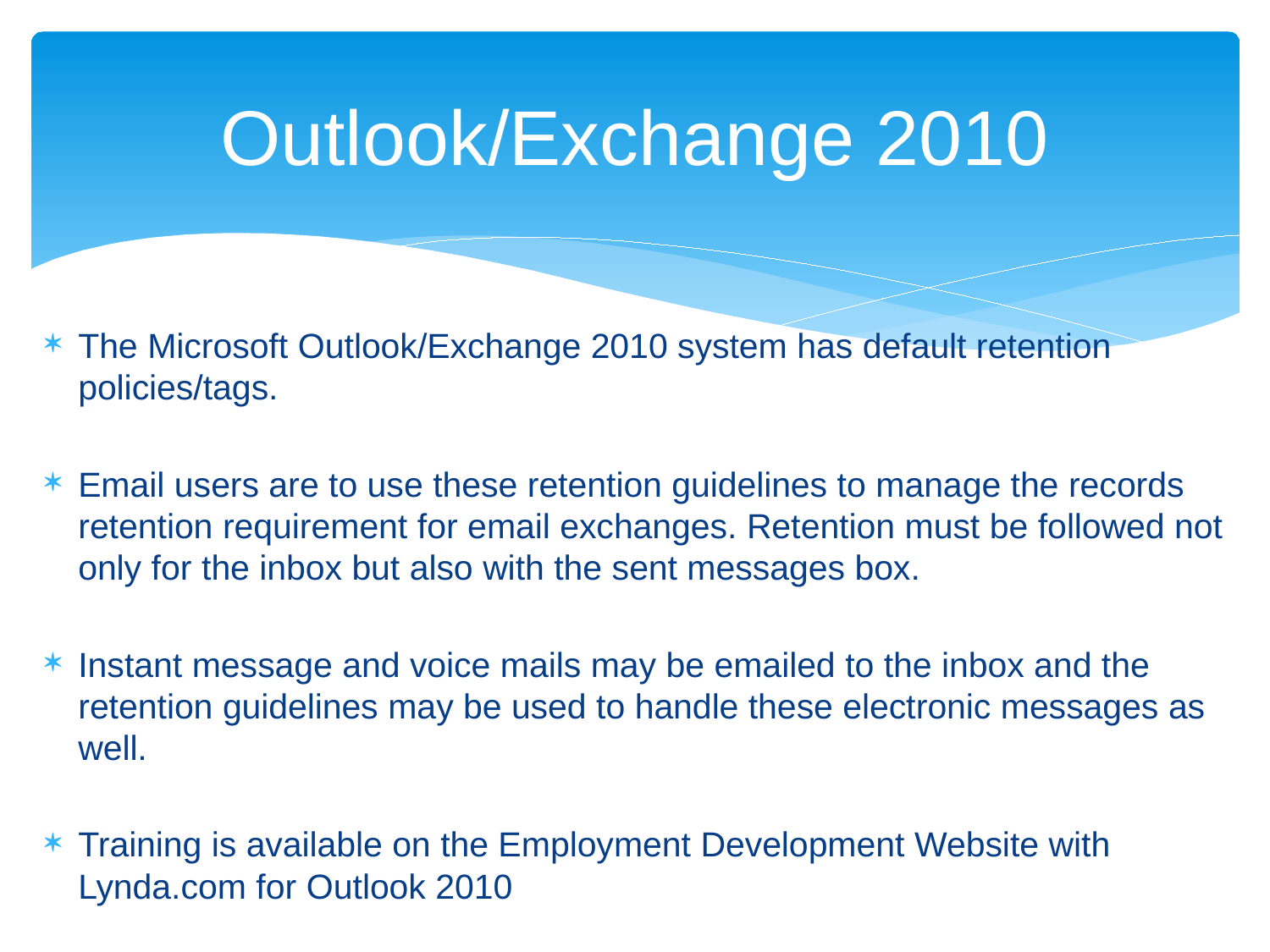

# Outlook/Exchange 2010
The Microsoft Outlook/Exchange 2010 system has default retention policies/tags.

Email users are to use these retention guidelines to manage the records retention requirement for email exchanges. Retention must be followed not only for the inbox but also with the sent messages box.

Instant message and voice mails may be emailed to the inbox and the retention guidelines may be used to handle these electronic messages as well.

Training is available on the Employment Development Website with Lynda.com for Outlook 2010